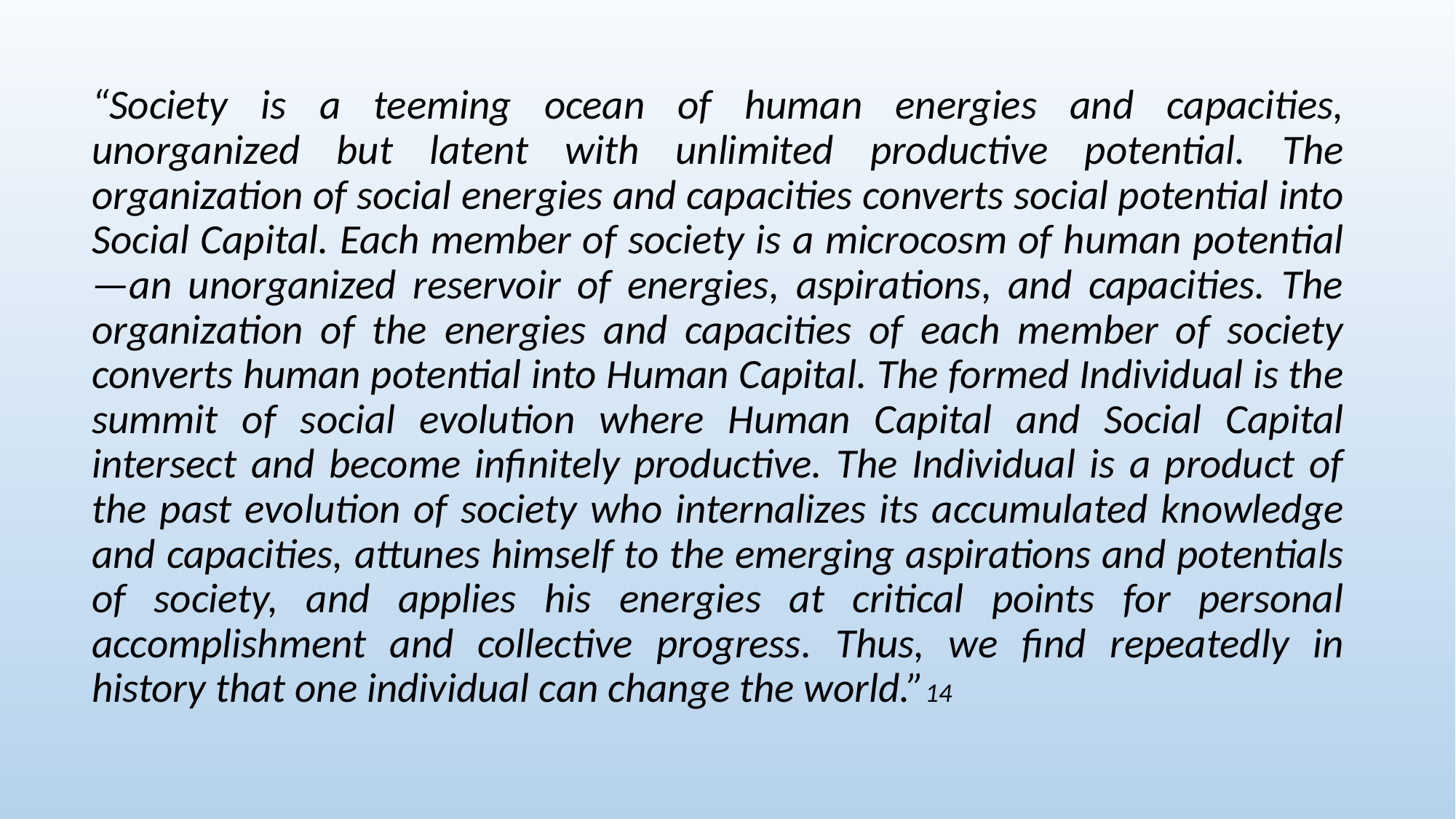

“Society is a teeming ocean of human energies and capacities, unorganized but latent with unlimited productive potential. The organization of social energies and capacities converts social potential into Social Capital. Each member of society is a microcosm of human potential—an unorganized reservoir of energies, aspirations, and capacities. The organization of the energies and capacities of each member of society converts human potential into Human Capital. The formed Individual is the summit of social evolution where Human Capital and Social Capital intersect and become infinitely productive. The Individual is a product of the past evolution of society who internalizes its accumulated knowledge and capacities, attunes himself to the emerging aspirations and potentials of society, and applies his energies at critical points for personal accomplishment and collective progress. Thus, we find repeatedly in history that one individual can change the world.”14